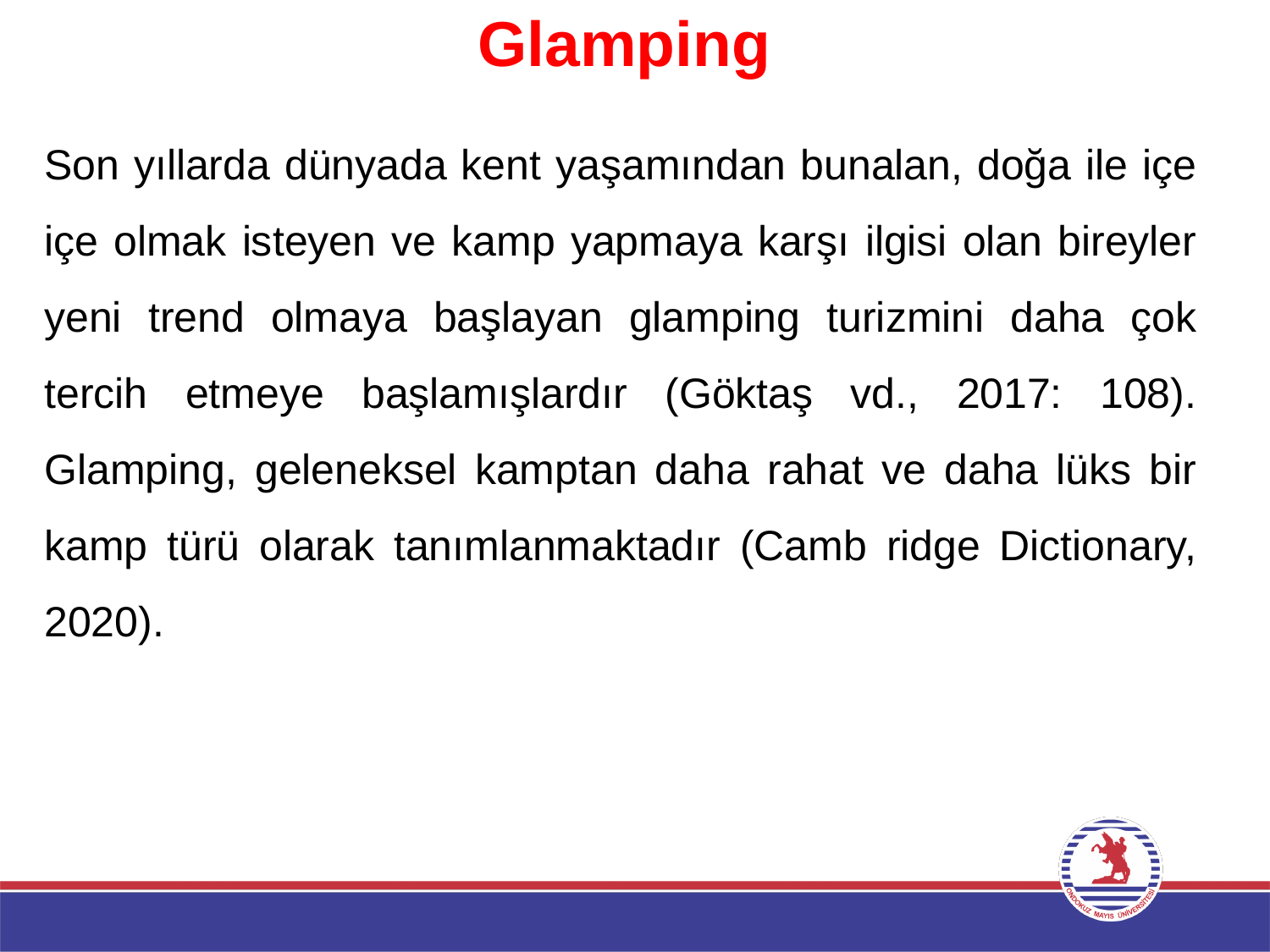

# Glamping
Son yıllarda dünyada kent yaşamından bunalan, doğa ile içe içe olmak isteyen ve kamp yapmaya karşı ilgisi olan bireyler yeni trend olmaya başlayan glamping turizmini daha çok tercih etmeye başlamışlardır (Göktaş vd., 2017: 108). Glamping, geleneksel kamptan daha rahat ve daha lüks bir kamp türü olarak tanımlanmaktadır (Camb ridge Dictionary, 2020).